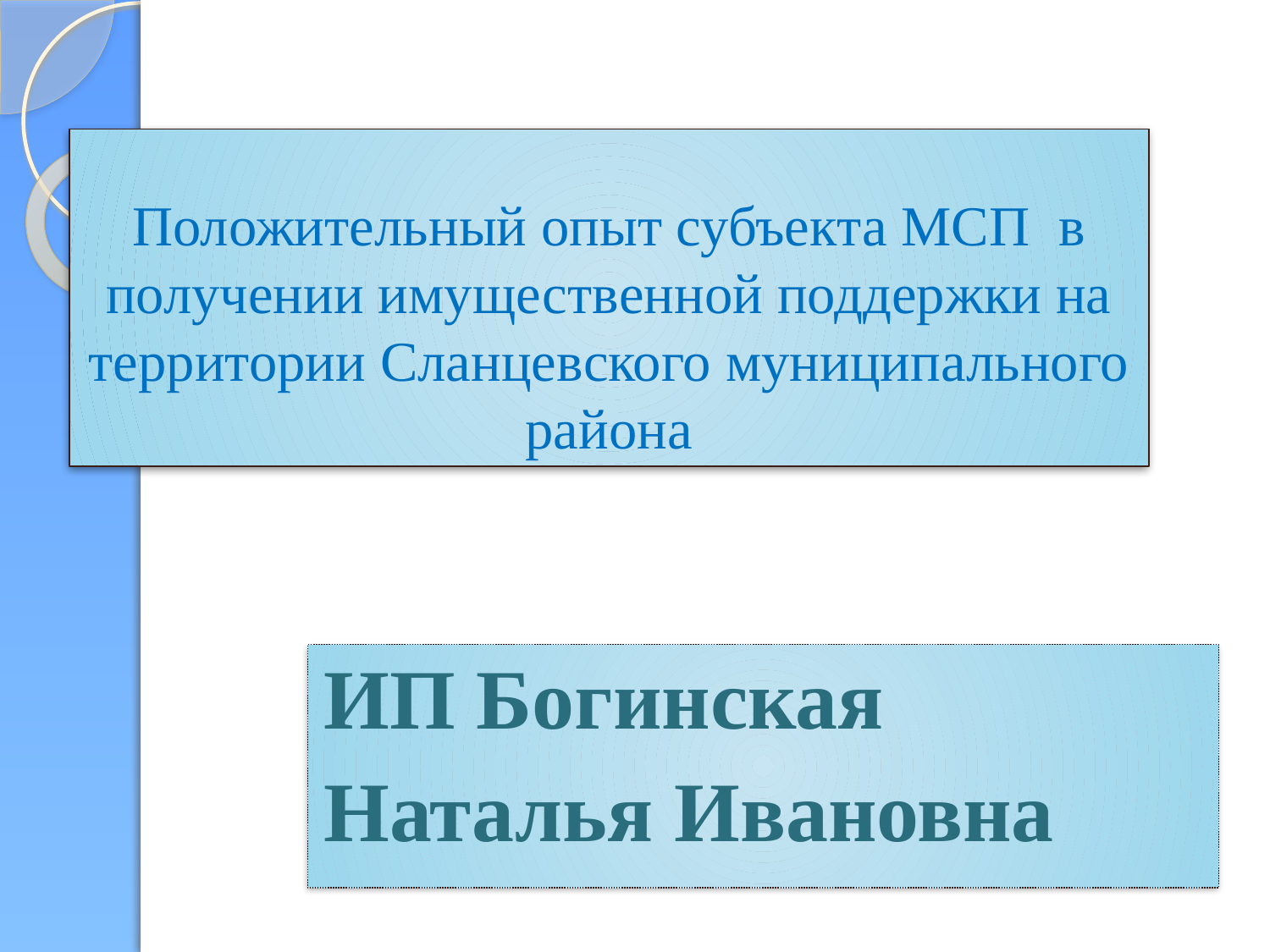

# Положительный опыт субъекта МСП  в получении имущественной поддержки на территории Сланцевского муниципального района
ИП Богинская
Наталья Ивановна